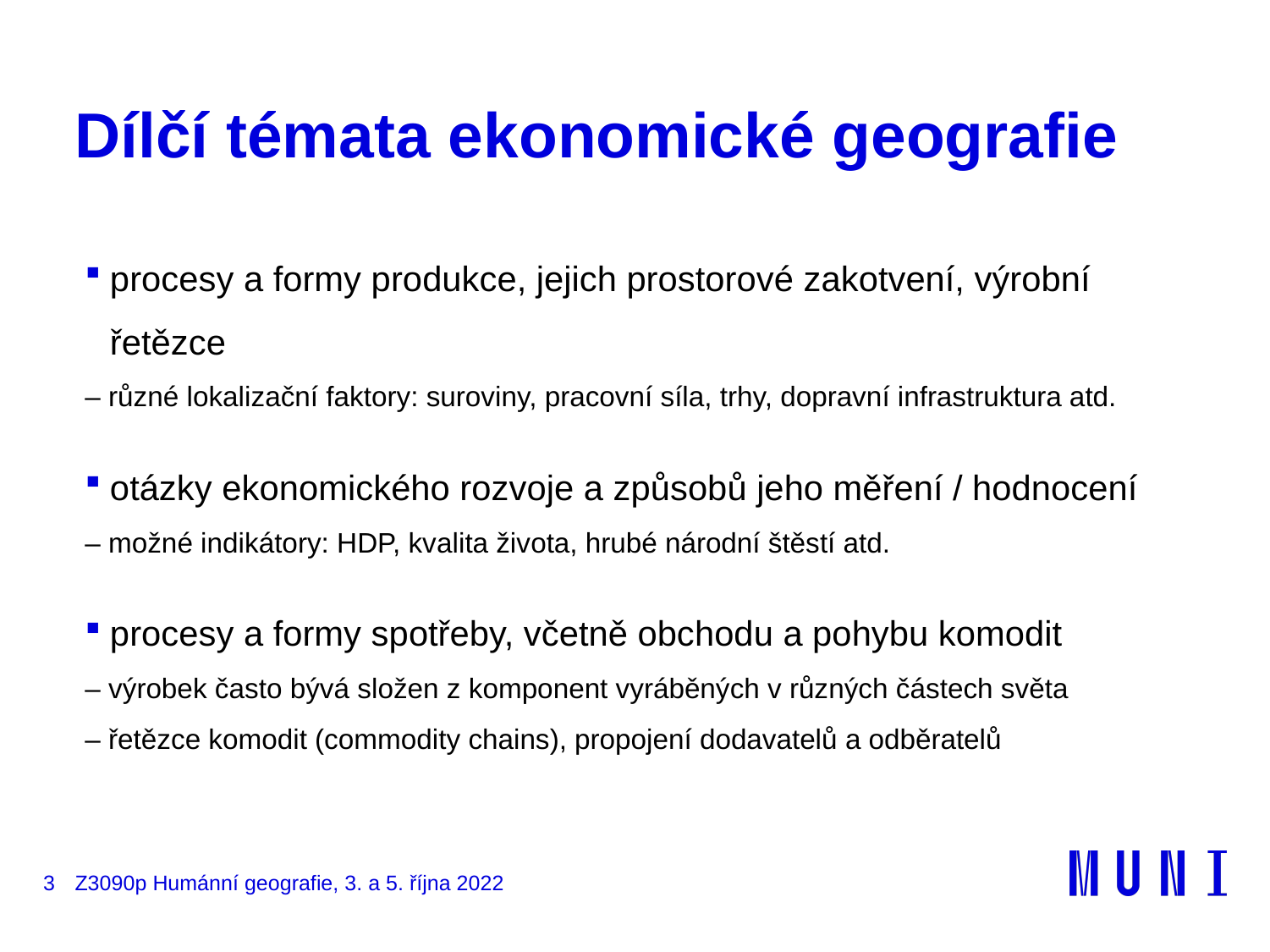

# Dílčí témata ekonomické geografie
procesy a formy produkce, jejich prostorové zakotvení, výrobní řetězce
– různé lokalizační faktory: suroviny, pracovní síla, trhy, dopravní infrastruktura atd.

otázky ekonomického rozvoje a způsobů jeho měření / hodnocení
– možné indikátory: HDP, kvalita života, hrubé národní štěstí atd.

procesy a formy spotřeby, včetně obchodu a pohybu komodit
– výrobek často bývá složen z komponent vyráběných v různých částech světa
– řetězce komodit (commodity chains), propojení dodavatelů a odběratelů

3
Z3090p Humánní geografie, 3. a 5. října 2022